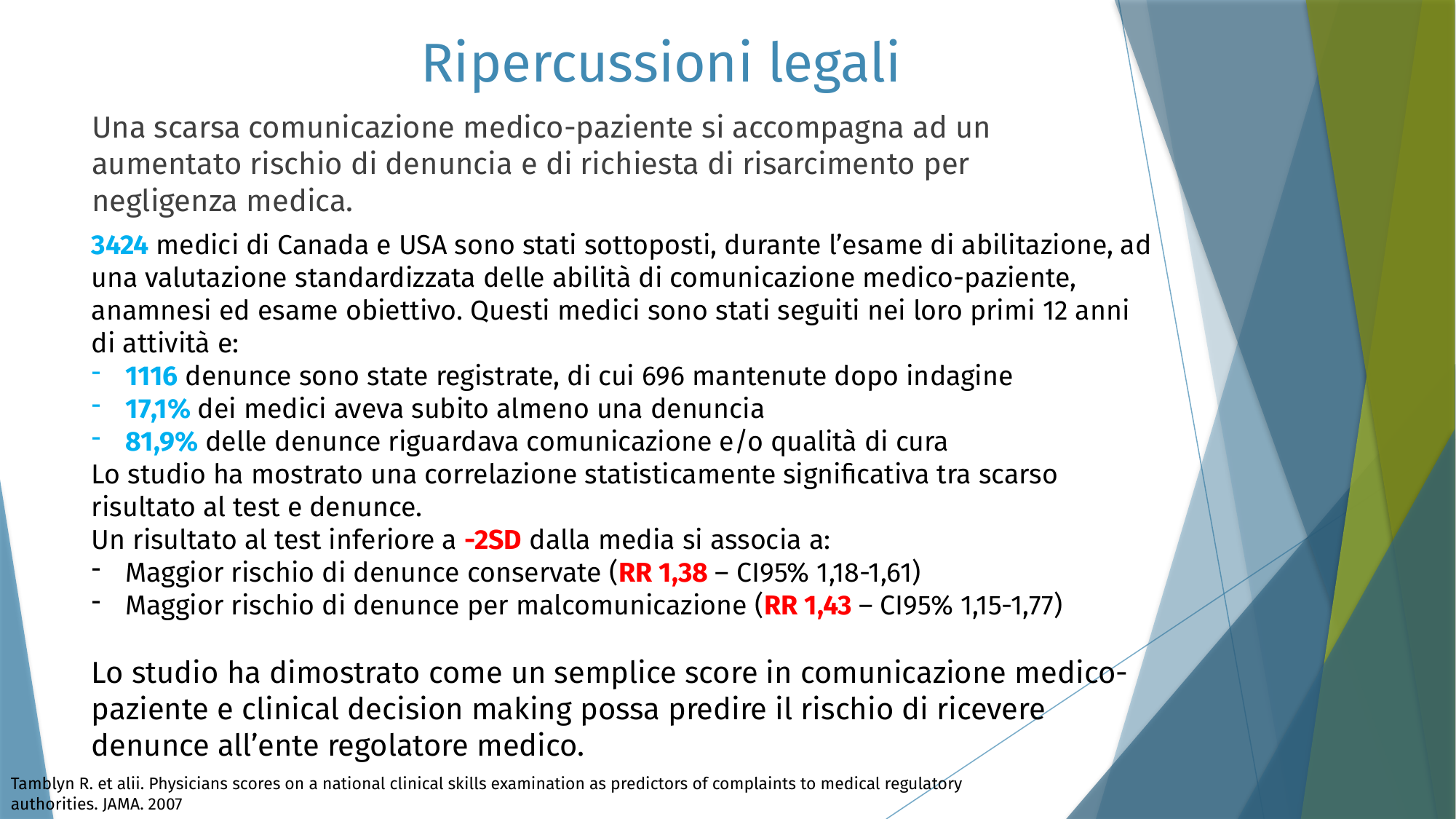

# Ripercussioni legali
Una scarsa comunicazione medico-paziente si accompagna ad un aumentato rischio di denuncia e di richiesta di risarcimento per negligenza medica.

3424 medici di Canada e USA sono stati sottoposti, durante l’esame di abilitazione, ad una valutazione standardizzata delle abilità di comunicazione medico-paziente, anamnesi ed esame obiettivo. Questi medici sono stati seguiti nei loro primi 12 anni di attività e:
1116 denunce sono state registrate, di cui 696 mantenute dopo indagine
17,1% dei medici aveva subito almeno una denuncia
81,9% delle denunce riguardava comunicazione e/o qualità di cura
Lo studio ha mostrato una correlazione statisticamente significativa tra scarso risultato al test e denunce.
Un risultato al test inferiore a -2SD dalla media si associa a:
Maggior rischio di denunce conservate (RR 1,38 – CI95% 1,18-1,61)
Maggior rischio di denunce per malcomunicazione (RR 1,43 – CI95% 1,15-1,77)

Lo studio ha dimostrato come un semplice score in comunicazione medico-paziente e clinical decision making possa predire il rischio di ricevere denunce all’ente regolatore medico.

Tamblyn R. et alii. Physicians scores on a national clinical skills examination as predictors of complaints to medical regulatory authorities. JAMA. 2007